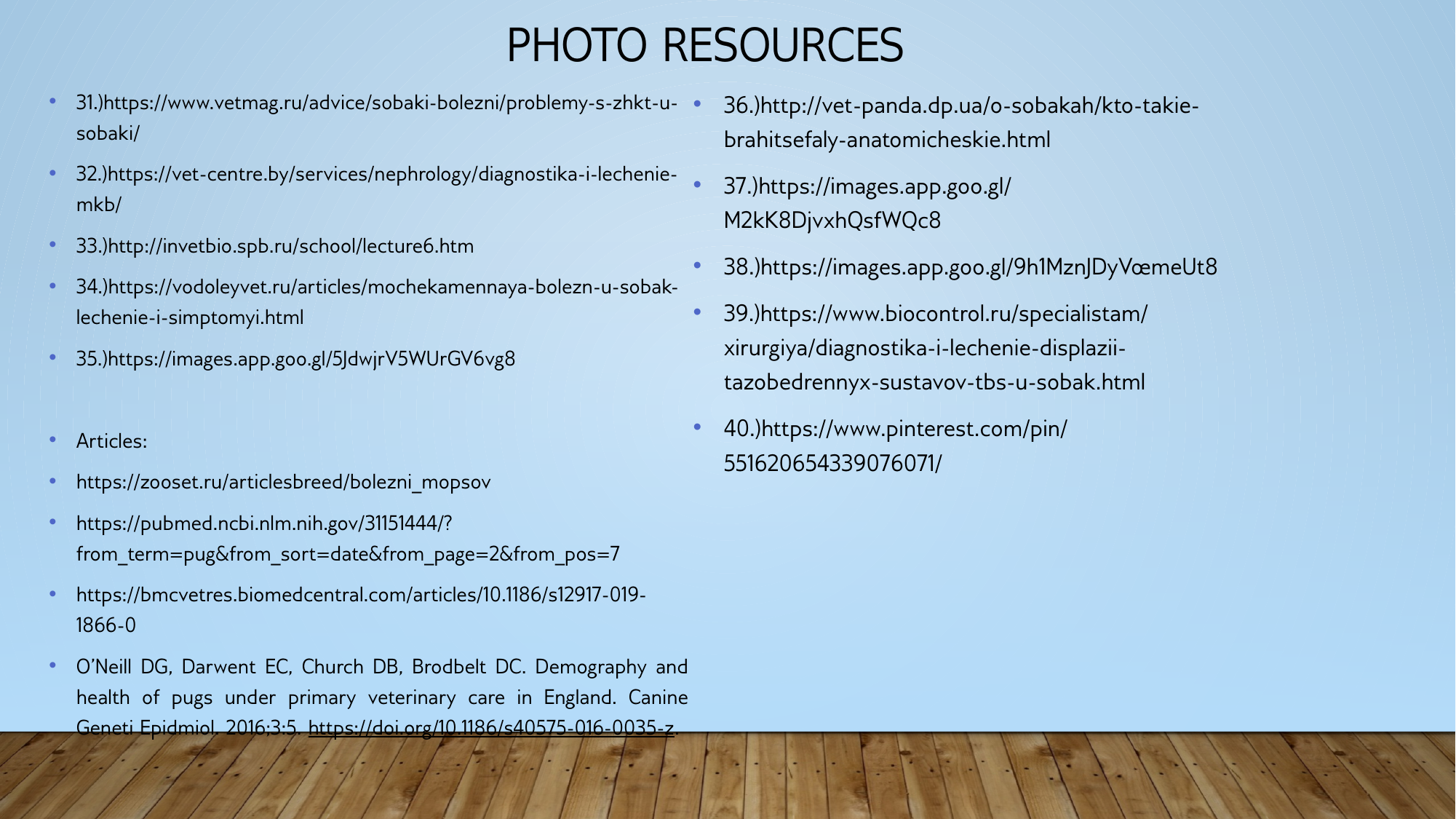

photo resources
31.)https://www.vetmag.ru/advice/sobaki-bolezni/problemy-s-zhkt-u-sobaki/
32.)https://vet-centre.by/services/nephrology/diagnostika-i-lechenie-mkb/
33.)http://invetbio.spb.ru/school/lecture6.htm
34.)https://vodoleyvet.ru/articles/mochekamennaya-bolezn-u-sobak-lechenie-i-simptomyi.html
35.)https://images.app.goo.gl/5JdwjrV5WUrGV6vg8

Articles:
https://zooset.ru/articlesbreed/bolezni_mopsov
https://pubmed.ncbi.nlm.nih.gov/31151444/?from_term=pug&from_sort=date&from_page=2&from_pos=7
https://bmcvetres.biomedcentral.com/articles/10.1186/s12917-019-1866-0
O’Neill DG, Darwent EC, Church DB, Brodbelt DC. Demography and health of pugs under primary veterinary care in England. Canine Geneti Epidmiol. 2016;3:5. https://doi.org/10.1186/s40575-016-0035-z.

36.)http://vet-panda.dp.ua/o-sobakah/kto-takie-brahitsefaly-anatomicheskie.html
37.)https://images.app.goo.gl/M2kK8DjvxhQsfWQc8
38.)https://images.app.goo.gl/9h1MznJDyVoemeUt8
39.)https://www.biocontrol.ru/specialistam/xirurgiya/diagnostika-i-lechenie-displazii-tazobedrennyx-sustavov-tbs-u-sobak.html
40.)https://www.pinterest.com/pin/551620654339076071/